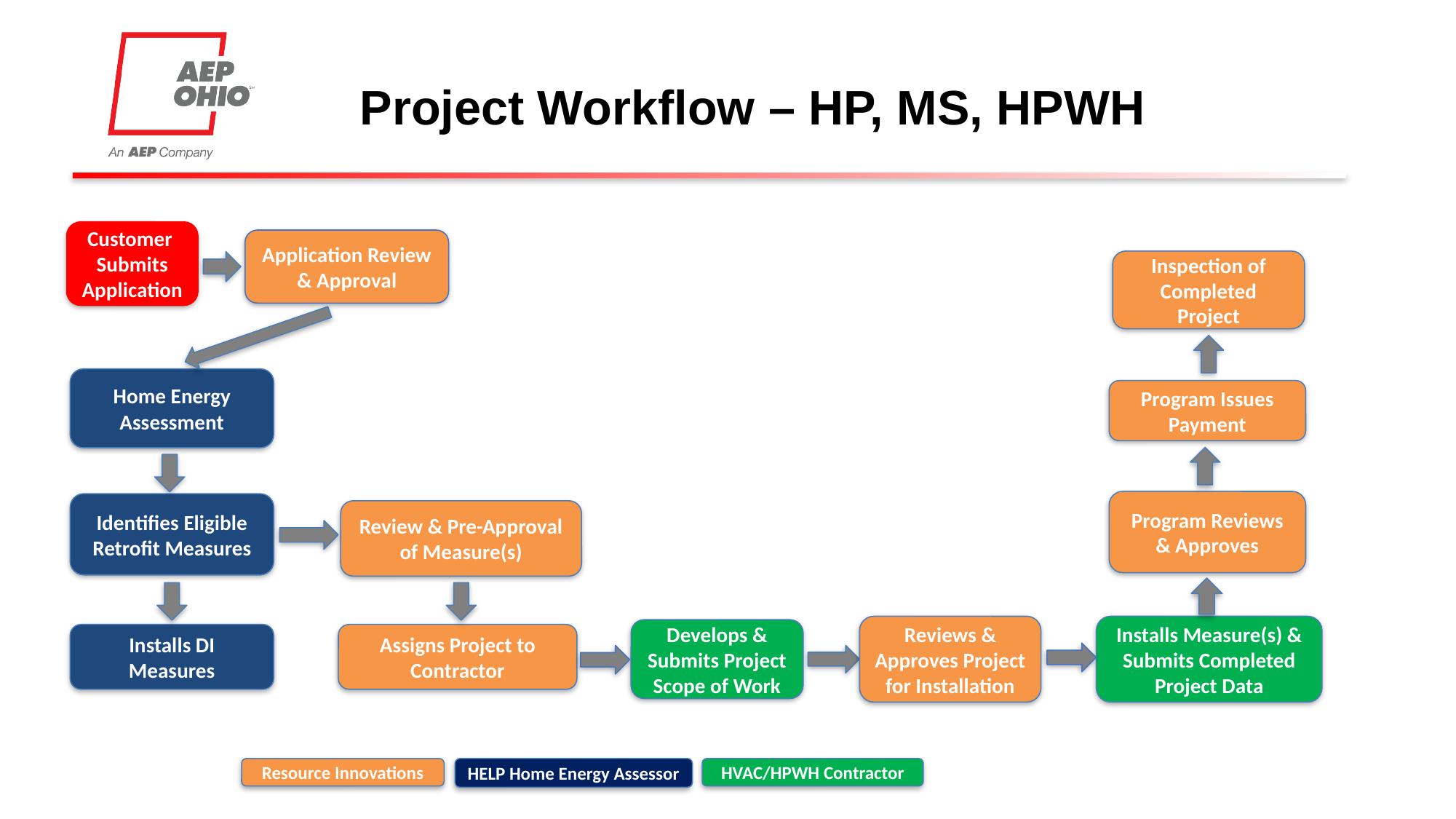

# Project Workflow – HP, MS, HPWH
Customer  Submits Application
Application Review & Approval
Inspection of Completed Project

Home Energy Assessment
Program Issues Payment

Program Reviews & Approves
Identifies Eligible Retrofit Measures
Review & Pre-Approval of Measure(s)

Reviews & Approves Project for Installation
Installs Measure(s) & Submits Completed Project Data
Develops & Submits Project
Scope of Work
Installs DI Measures
Assigns Project to Contractor

HVAC/HPWH Contractor
Resource Innovations
HELP Home Energy Assessor